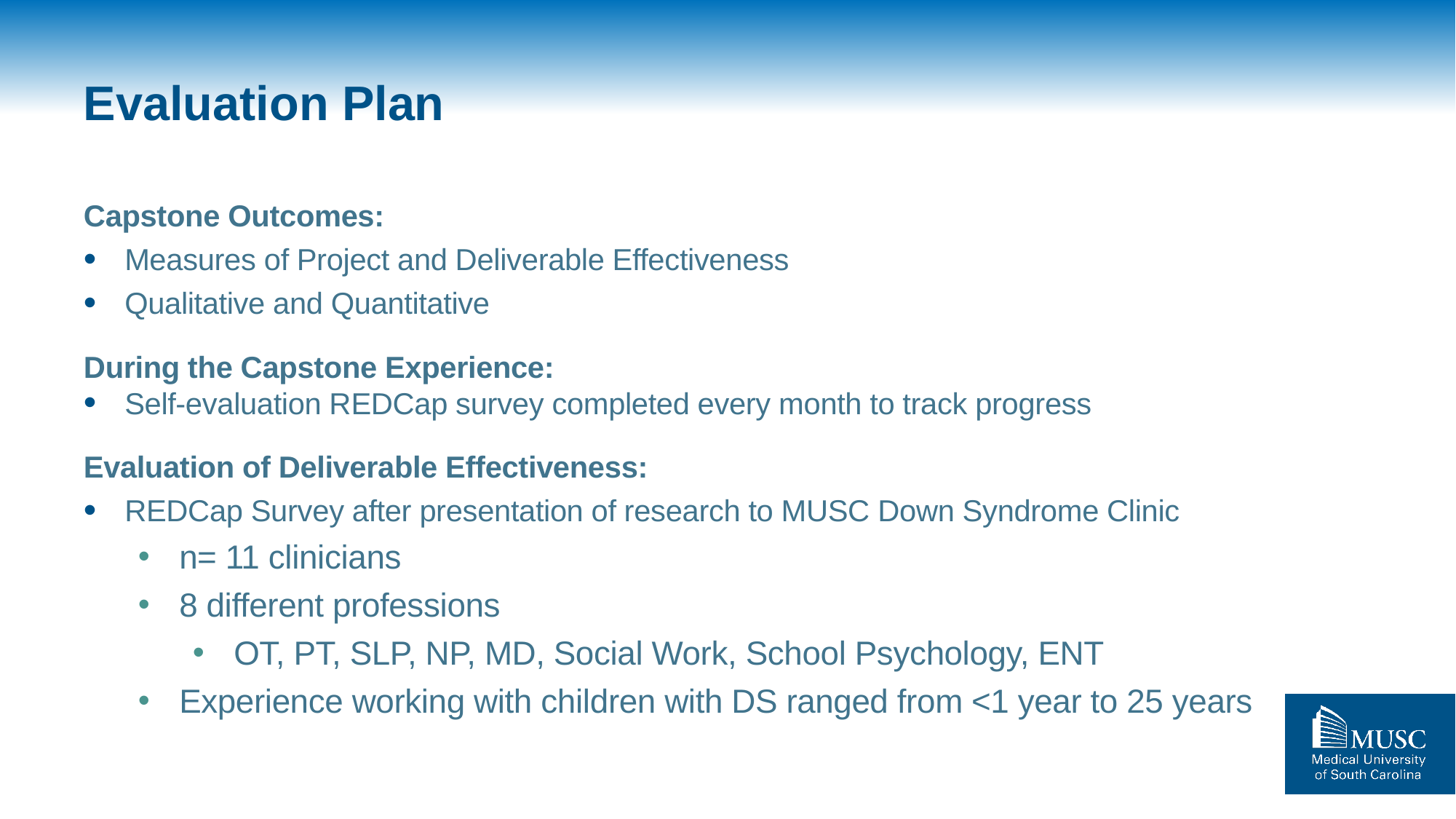

# Evaluation Plan
Capstone Outcomes:
Measures of Project and Deliverable Effectiveness
Qualitative and Quantitative
During the Capstone Experience:
Self-evaluation REDCap survey completed every month to track progress
Evaluation of Deliverable Effectiveness:
REDCap Survey after presentation of research to MUSC Down Syndrome Clinic
n= 11 clinicians
8 different professions
OT, PT, SLP, NP, MD, Social Work, School Psychology, ENT
Experience working with children with DS ranged from <1 year to 25 years